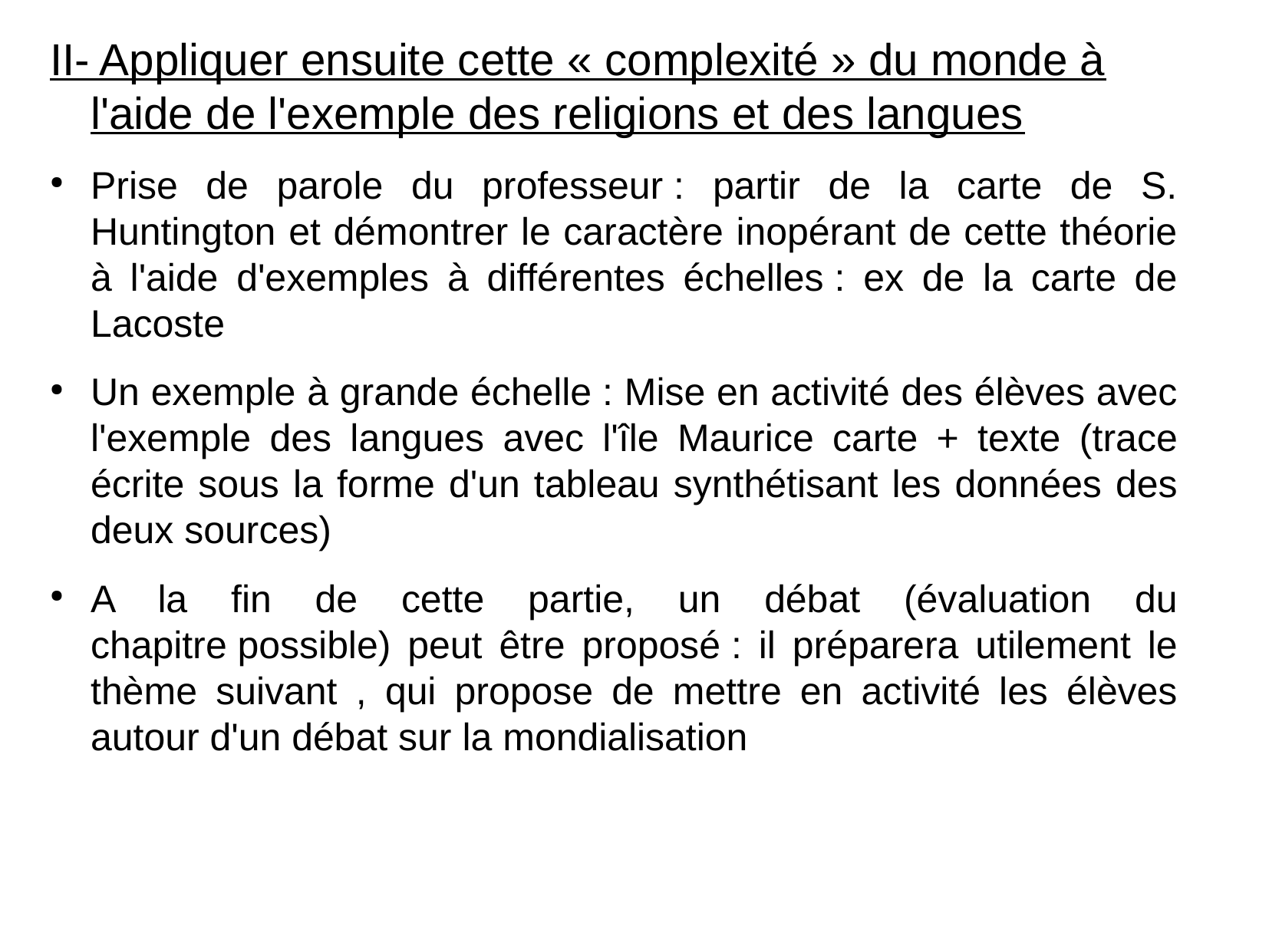

II- Appliquer ensuite cette « complexité » du monde à l'aide de l'exemple des religions et des langues
Prise de parole du professeur : partir de la carte de S. Huntington et démontrer le caractère inopérant de cette théorie à l'aide d'exemples à différentes échelles : ex de la carte de Lacoste
Un exemple à grande échelle : Mise en activité des élèves avec l'exemple des langues avec l'île Maurice carte + texte (trace écrite sous la forme d'un tableau synthétisant les données des deux sources)
A la fin de cette partie, un débat (évaluation du chapitre possible) peut être proposé : il préparera utilement le thème suivant , qui propose de mettre en activité les élèves autour d'un débat sur la mondialisation